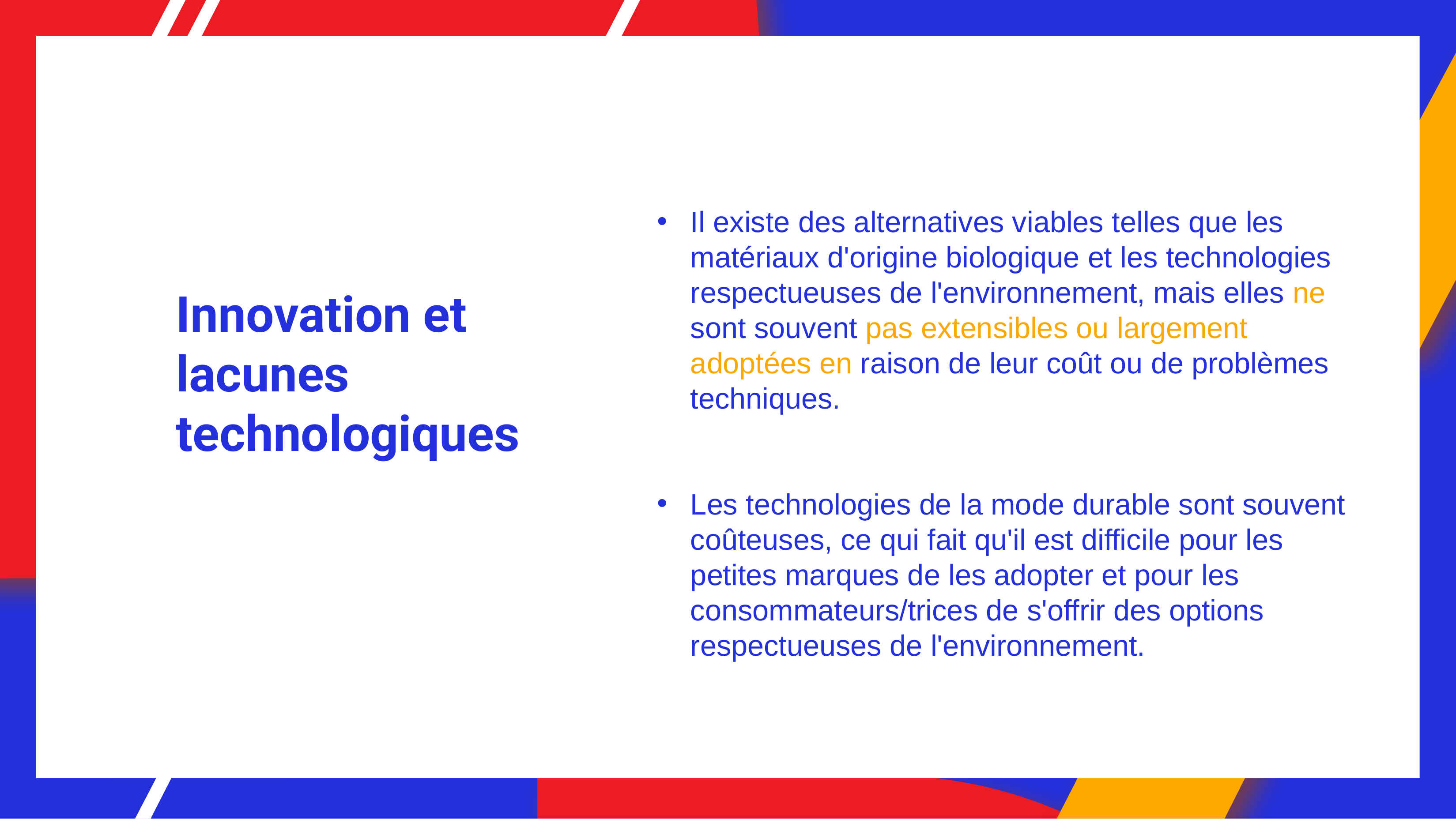

Il existe des alternatives viables telles que les matériaux d'origine biologique et les technologies respectueuses de l'environnement, mais elles ne sont souvent pas extensibles ou largement adoptées en raison de leur coût ou de problèmes techniques.

Les technologies de la mode durable sont souvent coûteuses, ce qui fait qu'il est difficile pour les petites marques de les adopter et pour les consommateurs/trices de s'offrir des options respectueuses de l'environnement.

# Innovation et lacunes technologiques